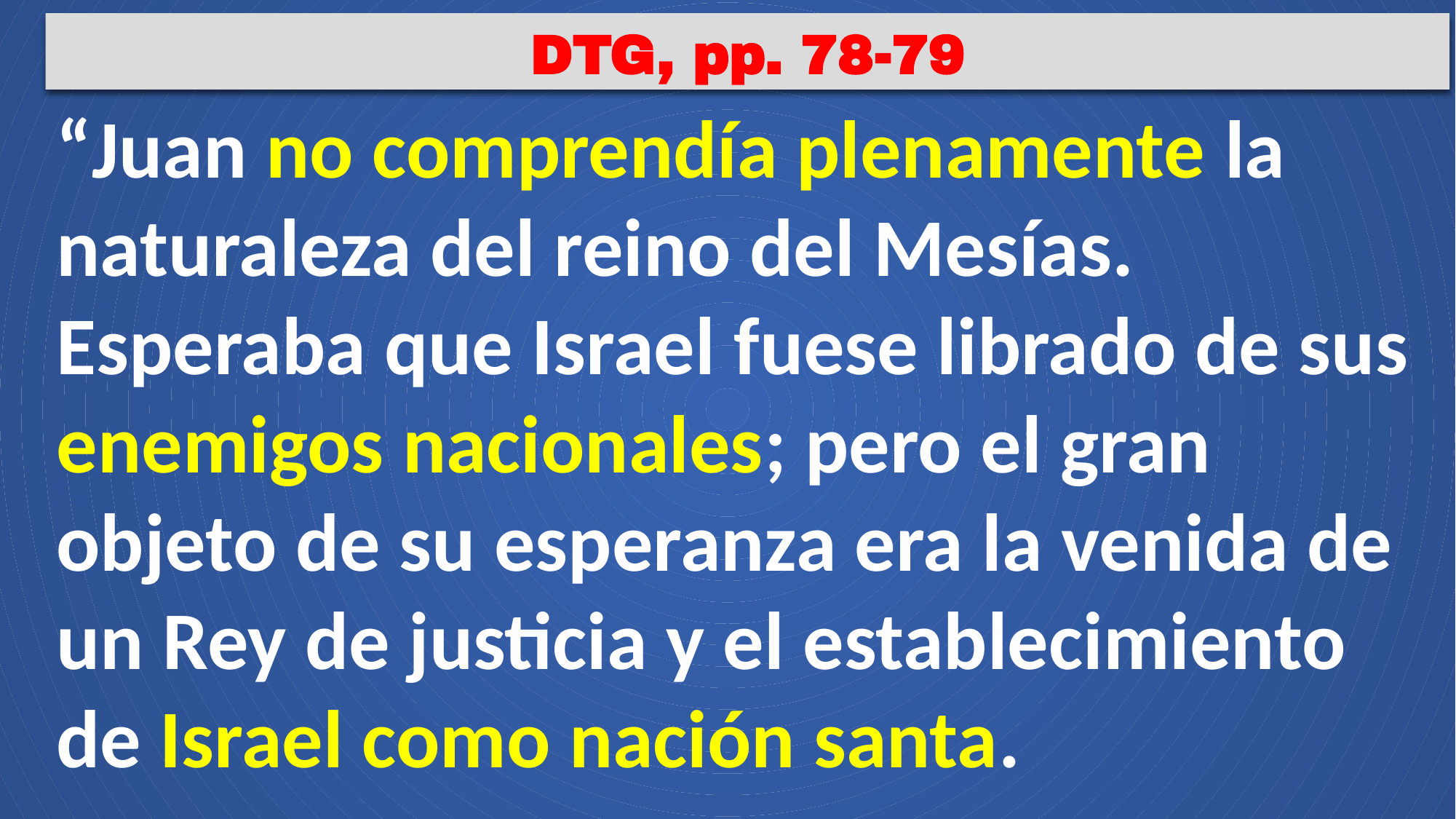

DTG, pp. 78-79
“Juan no comprendía plenamente la naturaleza del reino del Mesías. Esperaba que Israel fuese librado de sus enemigos nacionales; pero el gran objeto de su esperanza era la venida de un Rey de justicia y el establecimiento de Israel como nación santa.